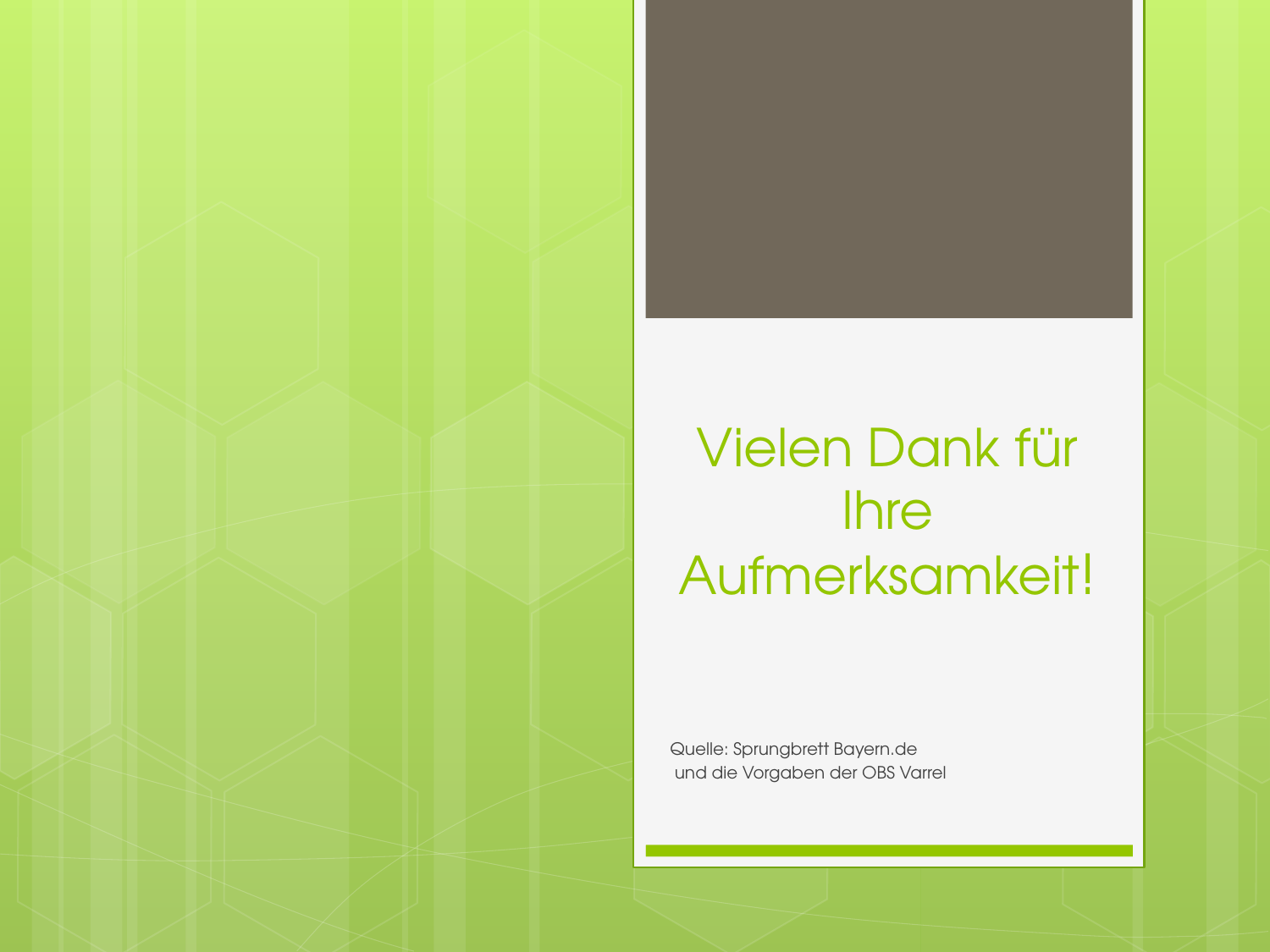

# Vielen Dank für Ihre Aufmerksamkeit!

Quelle: Sprungbrett Bayern.de
 und die Vorgaben der OBS Varrel